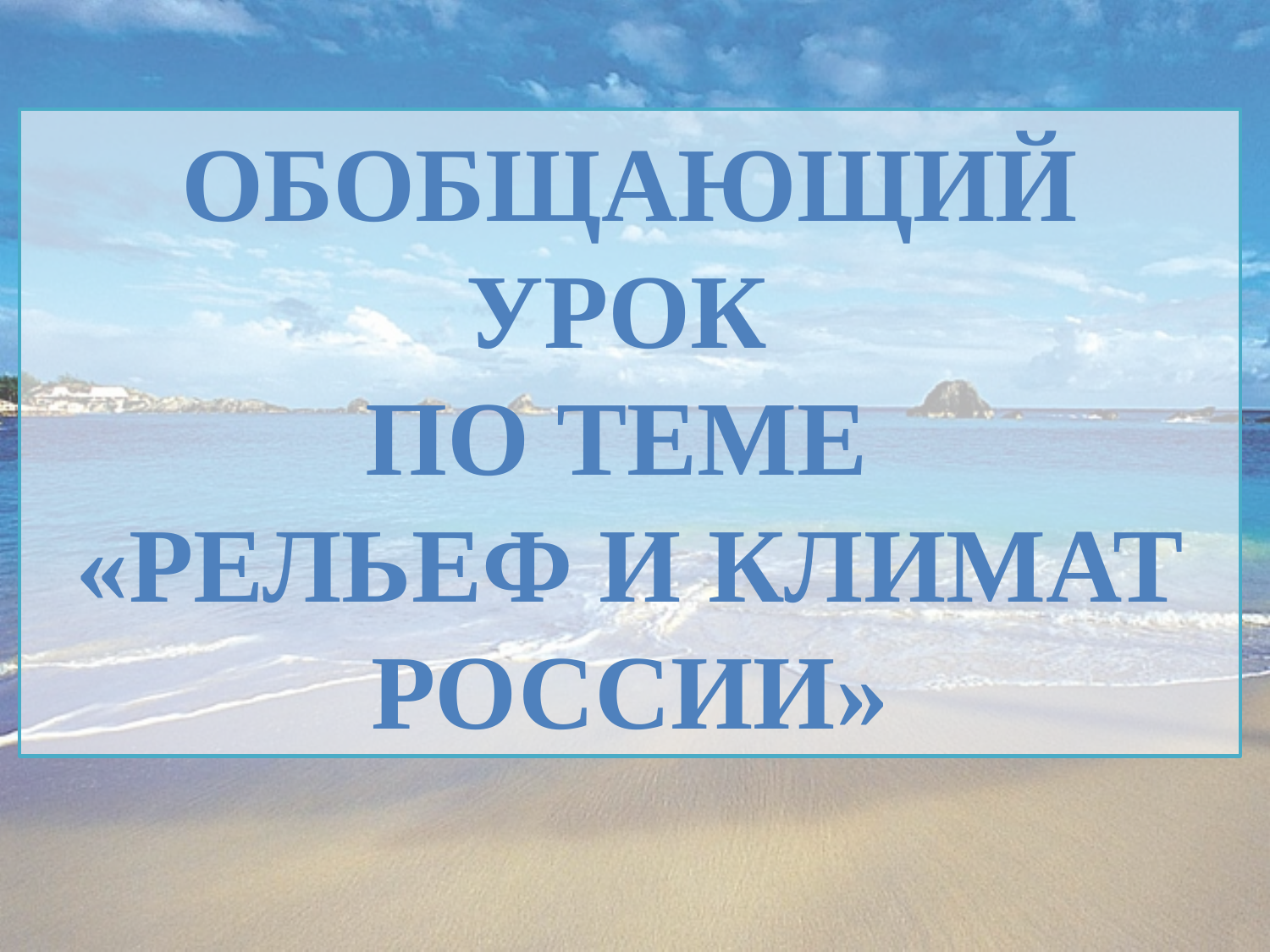

Обобщающий урок
по теме
«Рельеф и климат России»